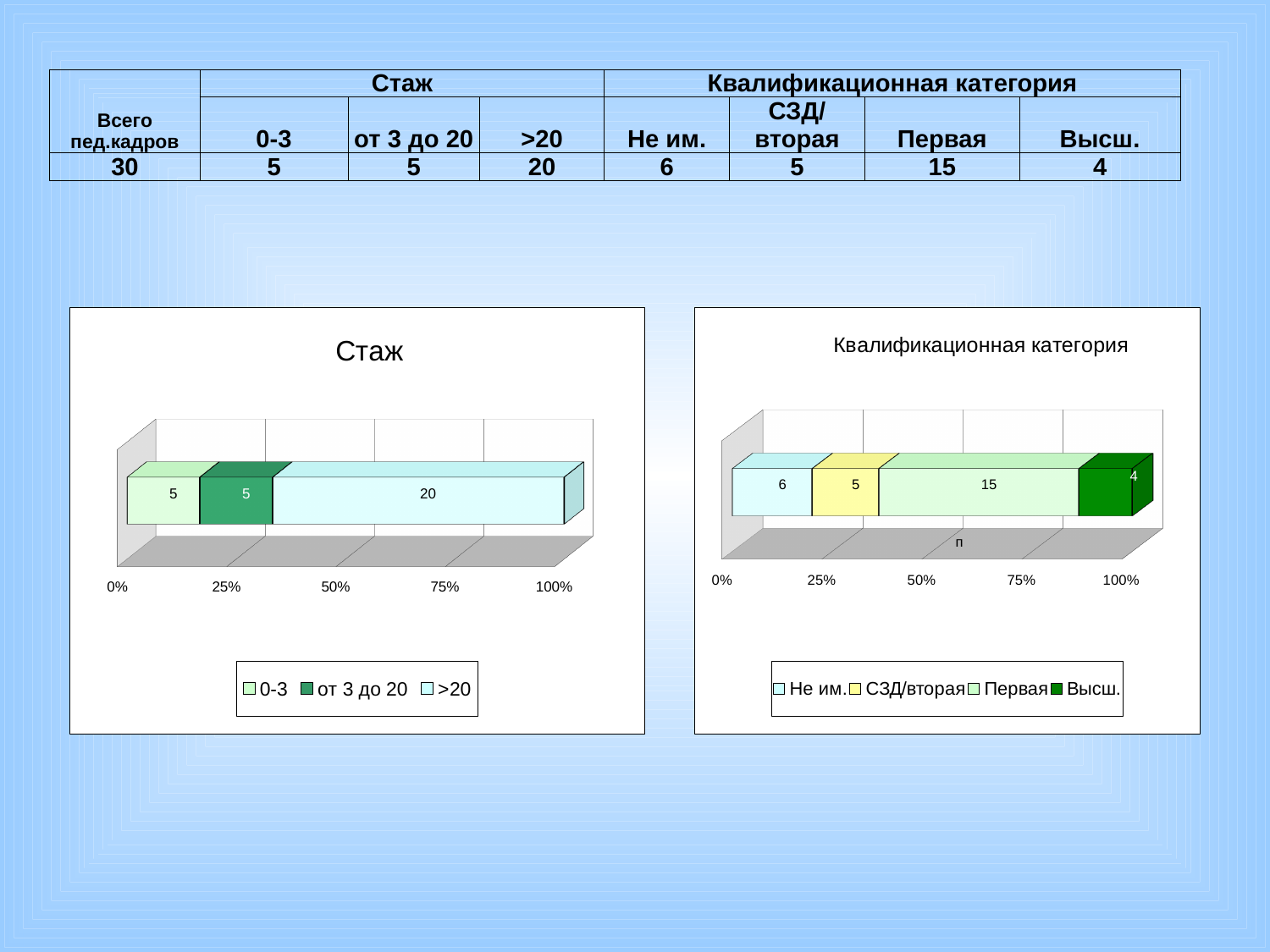

| Всего пед.кадров | Стаж |  |  | Квалификационная категория |  |  |  |
| --- | --- | --- | --- | --- | --- | --- | --- |
|  | 0-3 | от 3 до 20 | >20 | Не им. | СЗД/вторая | Первая | Высш. |
| 30 | 5 | 5 | 20 | 6 | 5 | 15 | 4 |
|  |  |  |  |  |  |  |  |
|  |  |  |  |  |  |  |  |
|  |  |  |  |  |  |  |  |
|  |  |  |  |  |  |  |  |
|  |  |  |  |  |  |  |  |
|  |  |  |  |  |  |  |  |
|  |  |  |  |  |  |  |  |
|  |  |  |  |  |  |  |  |
|  |  |  |  |  |  |  |  |
|  |  |  |  |  |  |  |  |

[unsupported chart]

[unsupported chart]